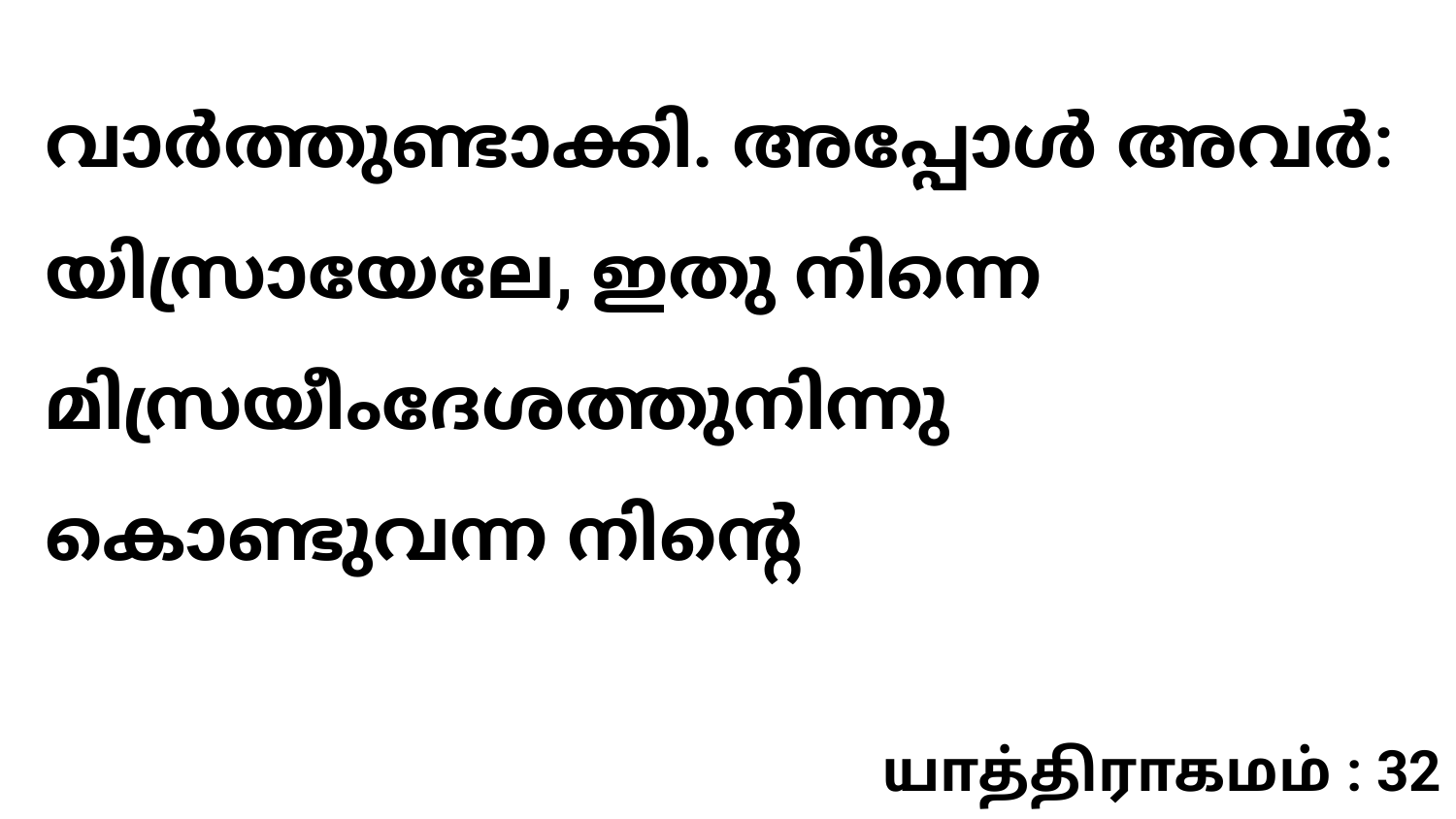

വാർത്തുണ്ടാക്കി. അപ്പോൾ അവർ: യിസ്രായേലേ, ഇതു നിന്നെ മിസ്രയീംദേശത്തുനിന്നു കൊണ്ടുവന്ന നിന്റെ
யாத்திராகமம் : 32